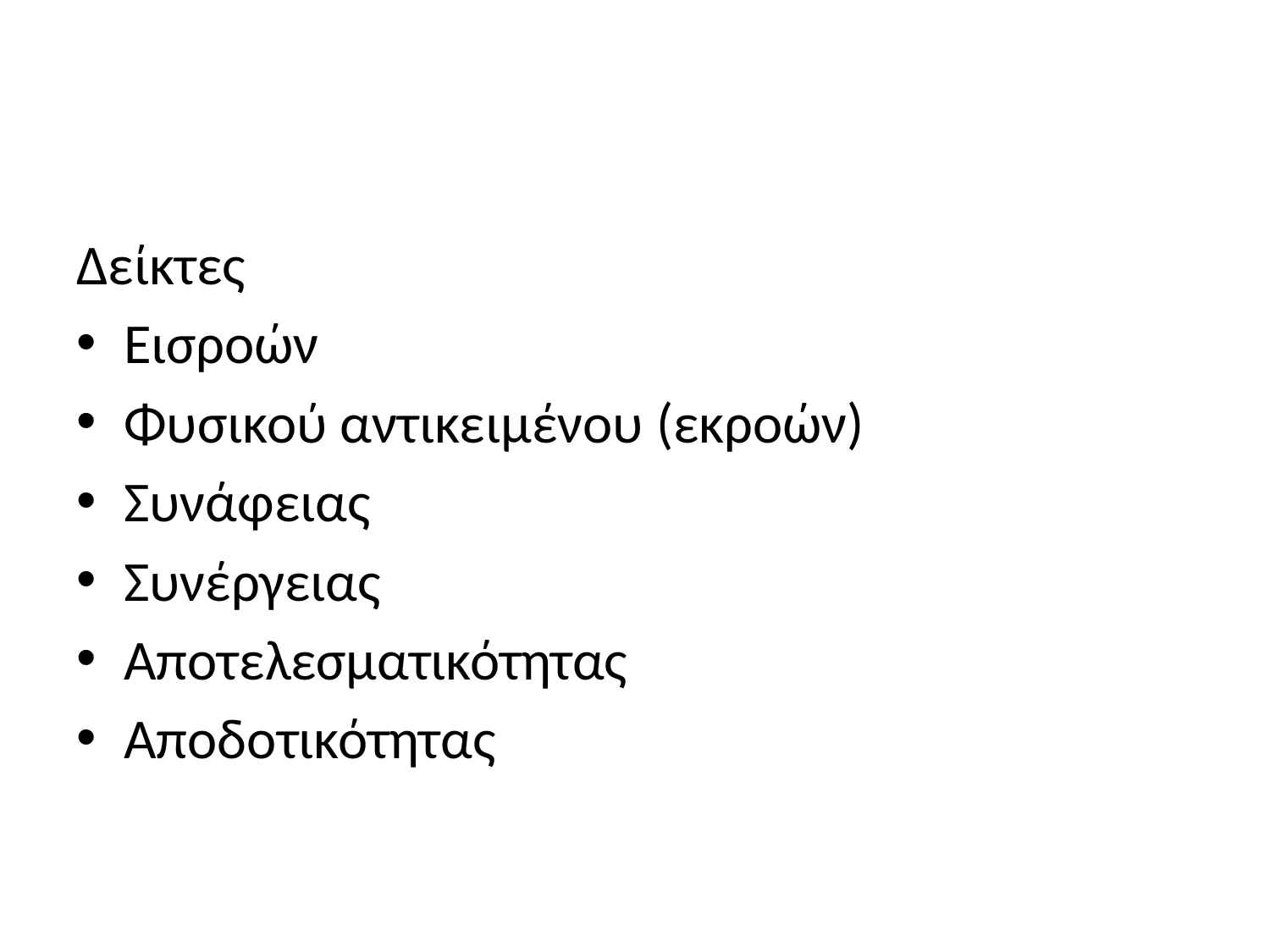

#
Δείκτες
Εισροών
Φυσικού αντικειμένου (εκροών)
Συνάφειας
Συνέργειας
Αποτελεσματικότητας
Αποδοτικότητας